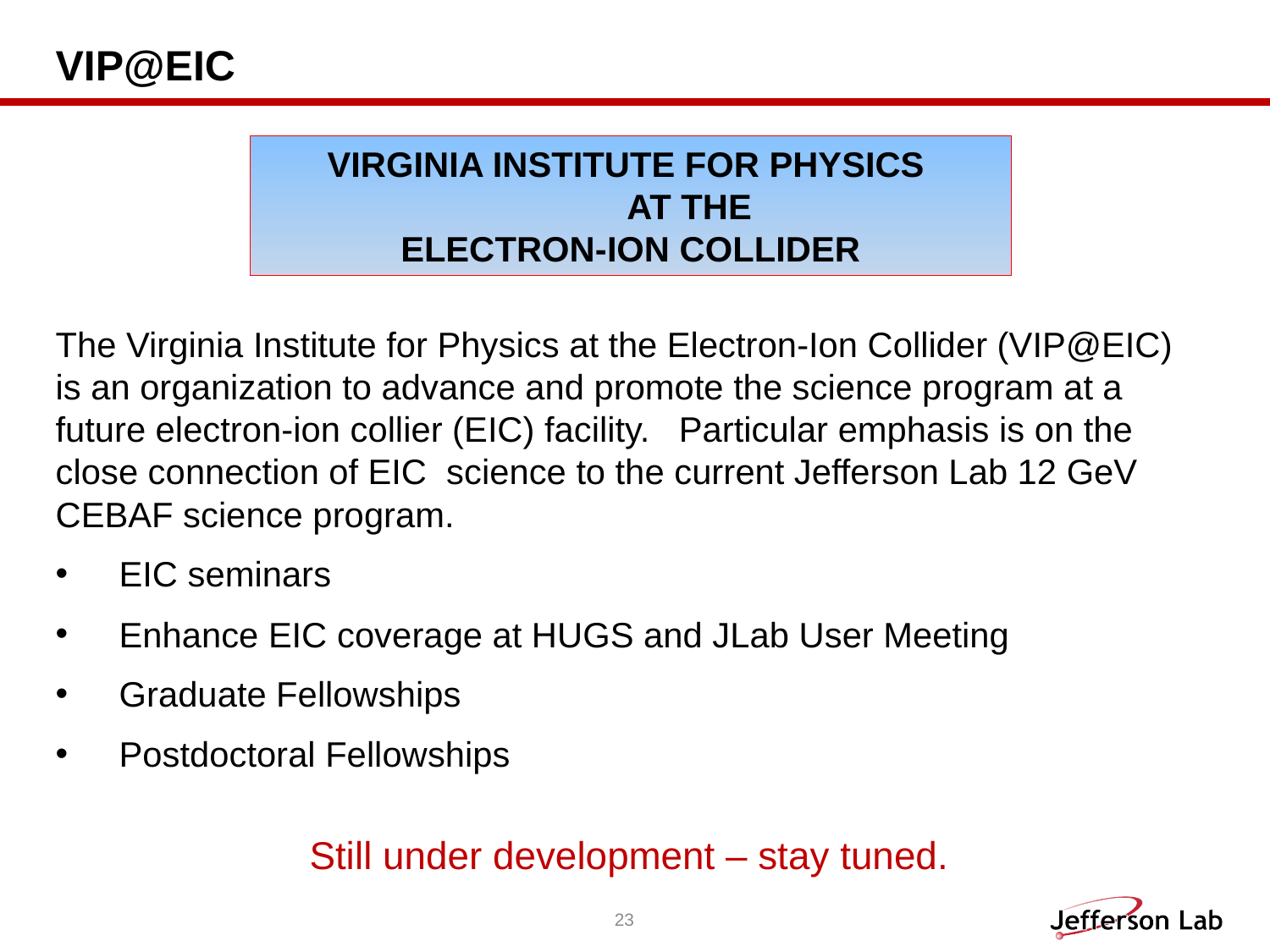

# VIP@EIC
VIRGINIA INSTITUTE FOR PHYSICS
	AT THE
ELECTRON-ION COLLIDER
The Virginia Institute for Physics at the Electron-Ion Collider (VIP@EIC) is an organization to advance and promote the science program at a future electron-ion collier (EIC) facility.   Particular emphasis is on the close connection of EIC  science to the current Jefferson Lab 12 GeV CEBAF science program.
EIC seminars
Enhance EIC coverage at HUGS and JLab User Meeting
Graduate Fellowships
Postdoctoral Fellowships

		Still under development – stay tuned.
23